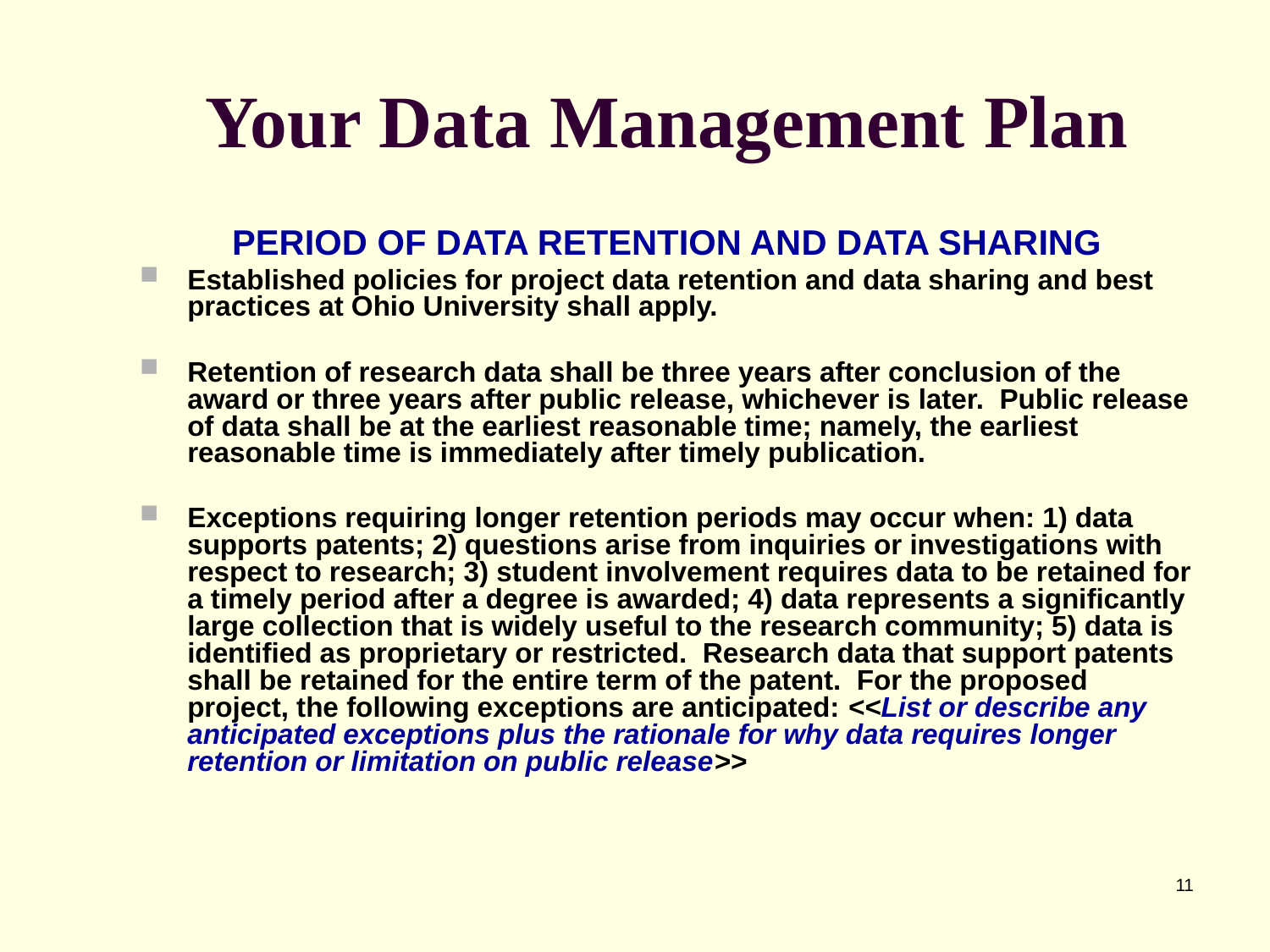

# Your Data Management Plan
PERIOD OF DATA RETENTION AND DATA SHARING
Established policies for project data retention and data sharing and best practices at Ohio University shall apply.

Retention of research data shall be three years after conclusion of the award or three years after public release, whichever is later.  Public release of data shall be at the earliest reasonable time; namely, the earliest reasonable time is immediately after timely publication.

Exceptions requiring longer retention periods may occur when: 1) data supports patents; 2) questions arise from inquiries or investigations with respect to research; 3) student involvement requires data to be retained for a timely period after a degree is awarded; 4) data represents a significantly large collection that is widely useful to the research community; 5) data is identified as proprietary or restricted.  Research data that support patents shall be retained for the entire term of the patent.  For the proposed project, the following exceptions are anticipated: <<List or describe any anticipated exceptions plus the rationale for why data requires longer retention or limitation on public release>>
11